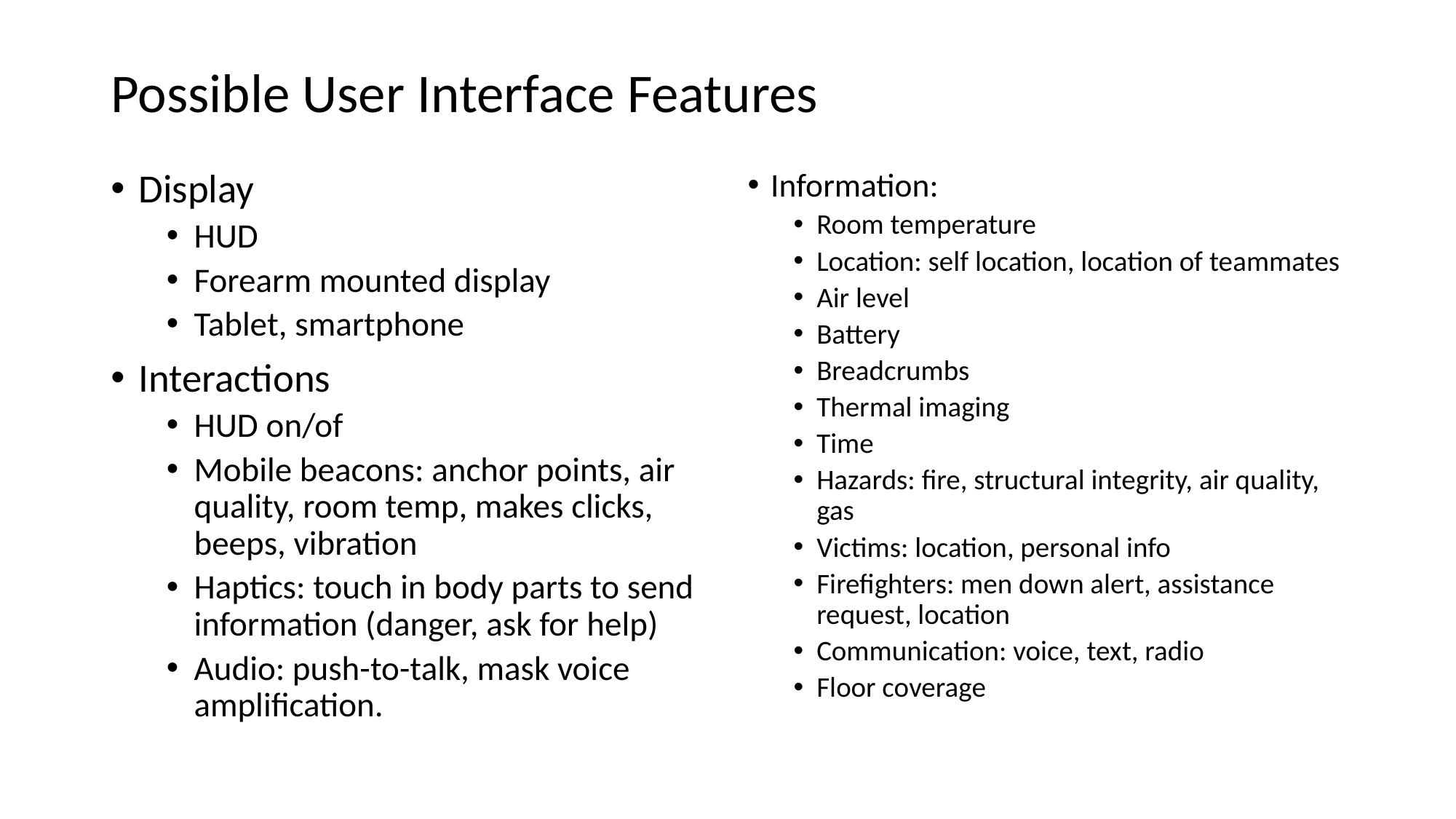

# Possible User Interface Features
Display
HUD
Forearm mounted display
Tablet, smartphone
Interactions
HUD on/of
Mobile beacons: anchor points, air quality, room temp, makes clicks, beeps, vibration
Haptics: touch in body parts to send information (danger, ask for help)
Audio: push-to-talk, mask voice amplification.

Information:
Room temperature
Location: self location, location of teammates
Air level
Battery
Breadcrumbs
Thermal imaging
Time
Hazards: fire, structural integrity, air quality, gas
Victims: location, personal info
Firefighters: men down alert, assistance request, location
Communication: voice, text, radio
Floor coverage